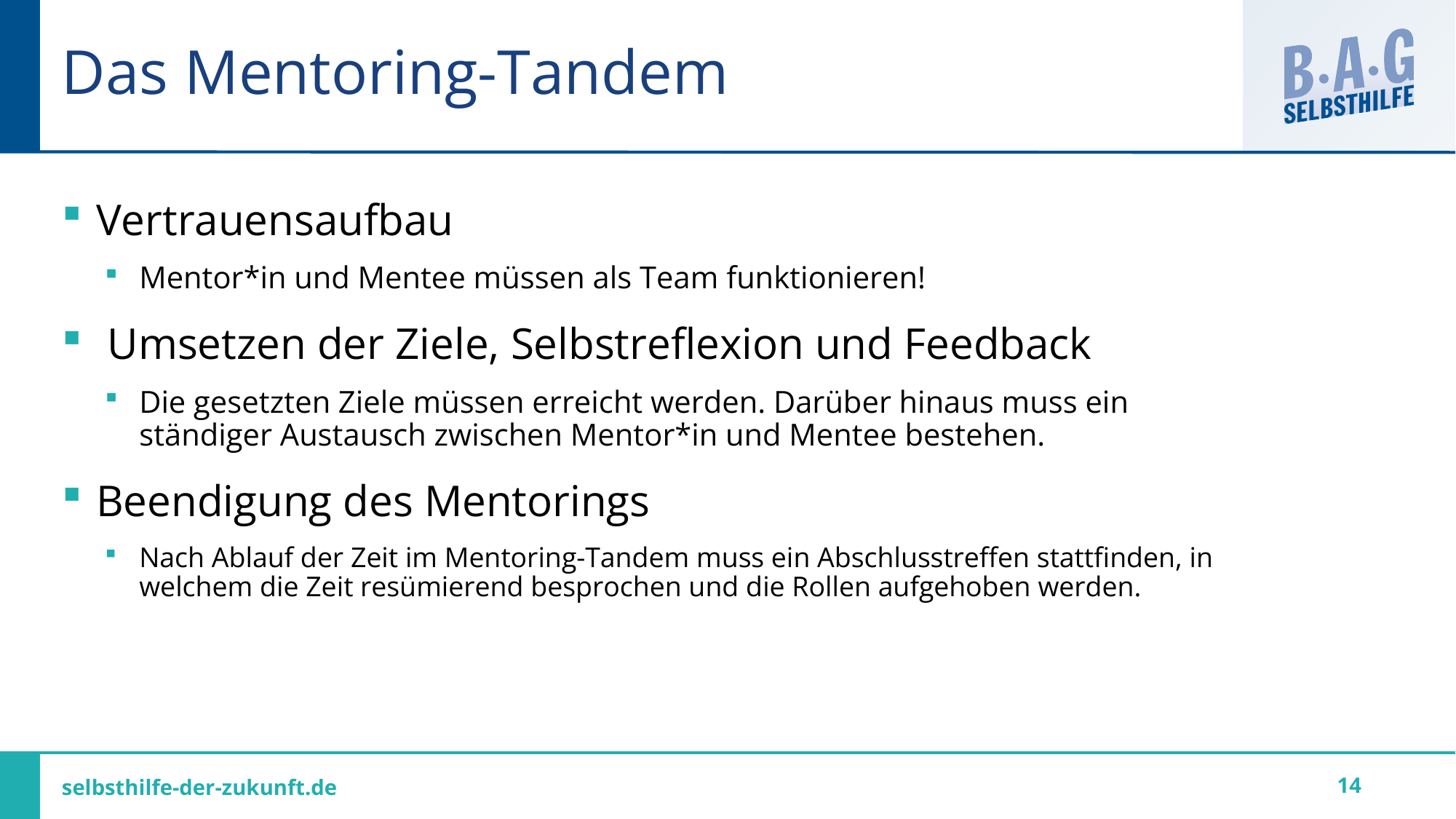

# Das Mentoring-Tandem
Vertrauensaufbau
Mentor*in und Mentee müssen als Team funktionieren!
 Umsetzen der Ziele, Selbstreflexion und Feedback
Die gesetzten Ziele müssen erreicht werden. Darüber hinaus muss ein ständiger Austausch zwischen Mentor*in und Mentee bestehen.
Beendigung des Mentorings
Nach Ablauf der Zeit im Mentoring-Tandem muss ein Abschlusstreffen stattfinden, in welchem die Zeit resümierend besprochen und die Rollen aufgehoben werden.
14
selbsthilfe-der-zukunft.de